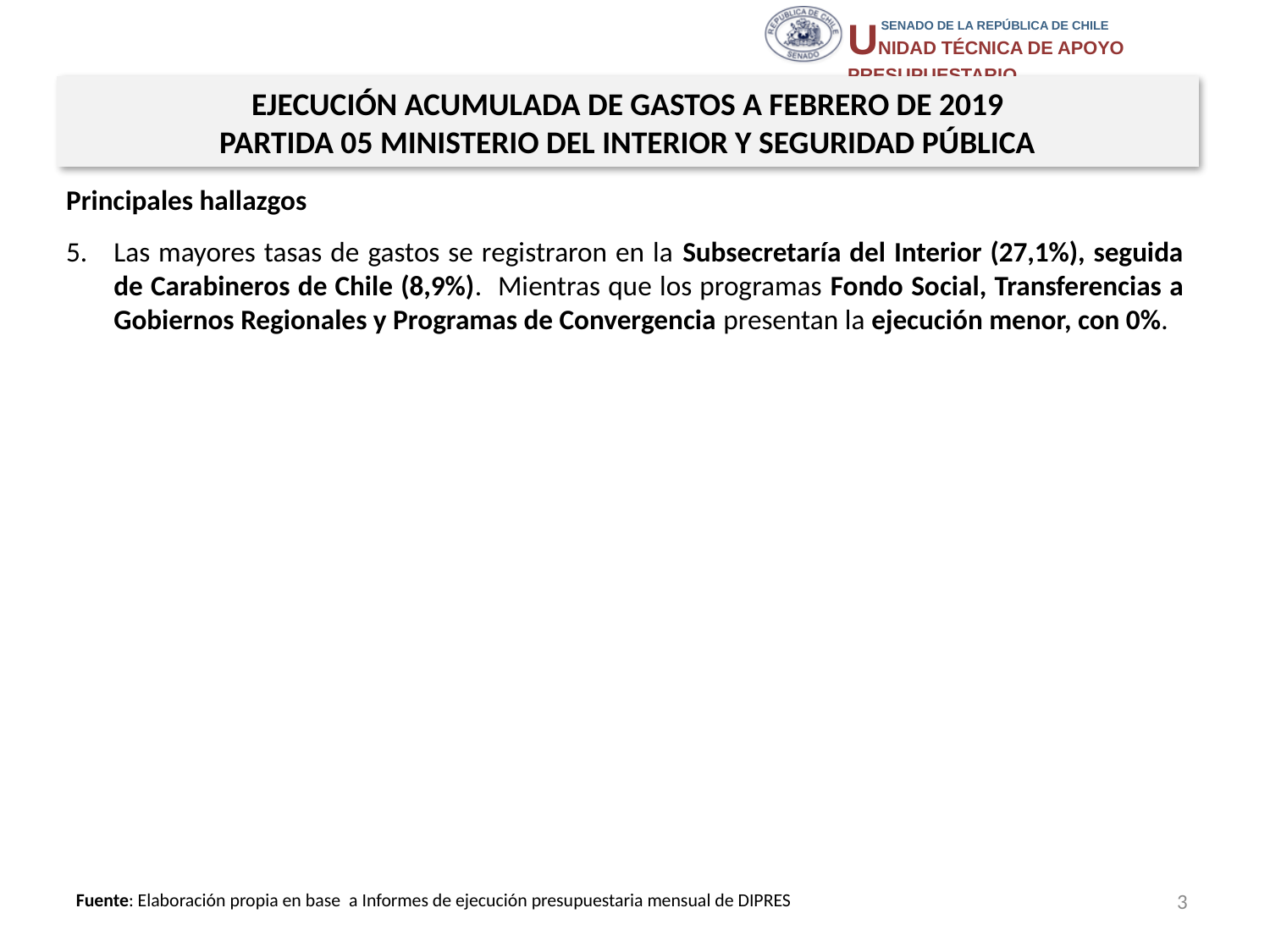

EJECUCIÓN ACUMULADA DE GASTOS A FEBRERO DE 2019
PARTIDA 05 MINISTERIO DEL INTERIOR Y SEGURIDAD PÚBLICA
Principales hallazgos
Las mayores tasas de gastos se registraron en la Subsecretaría del Interior (27,1%), seguida de Carabineros de Chile (8,9%).  Mientras que los programas Fondo Social, Transferencias a Gobiernos Regionales y Programas de Convergencia presentan la ejecución menor, con 0%.
3